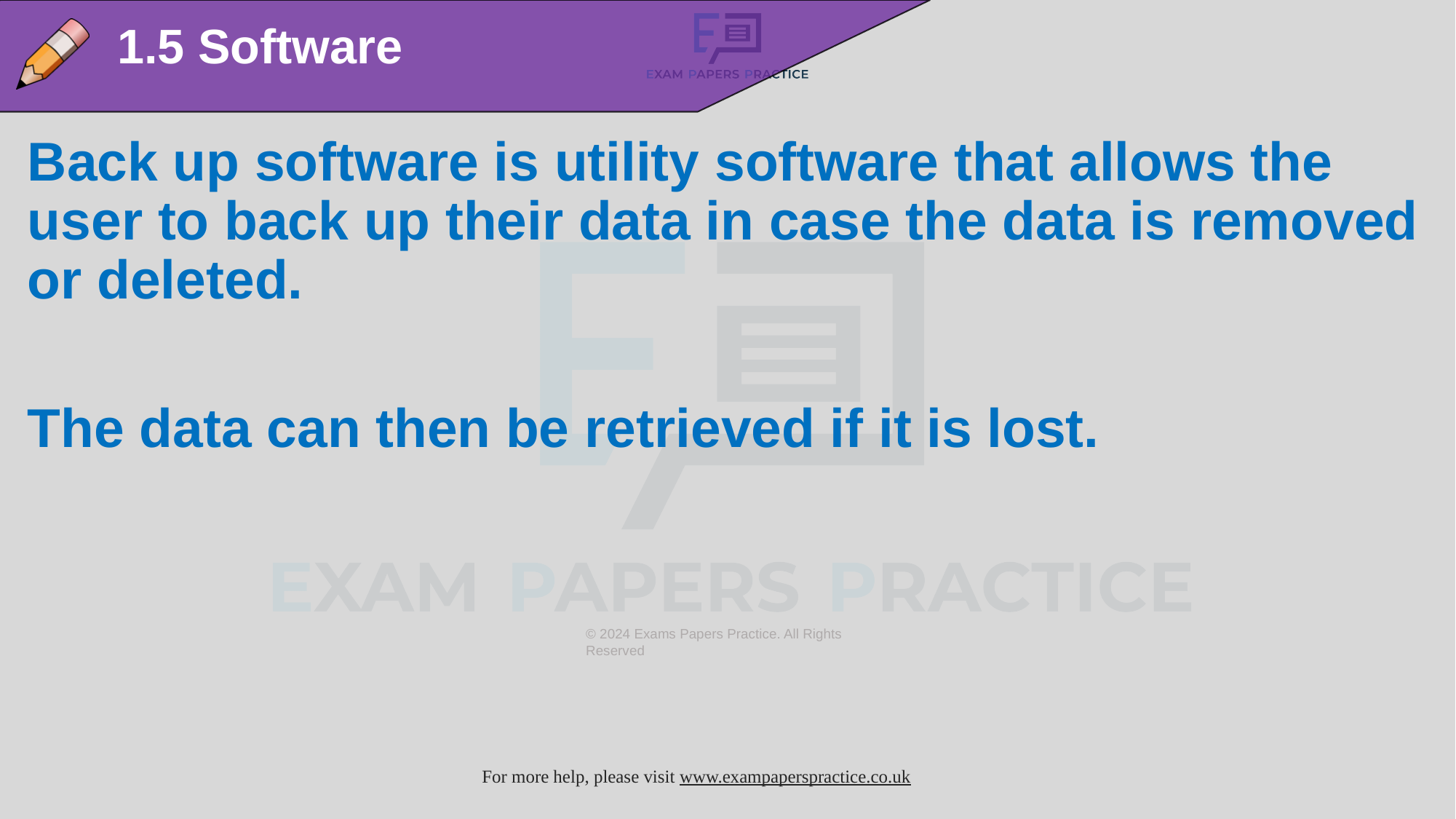

1.5 Software
Back up software is utility software that allows the user to back up their data in case the data is removed or deleted.

The data can then be retrieved if it is lost.